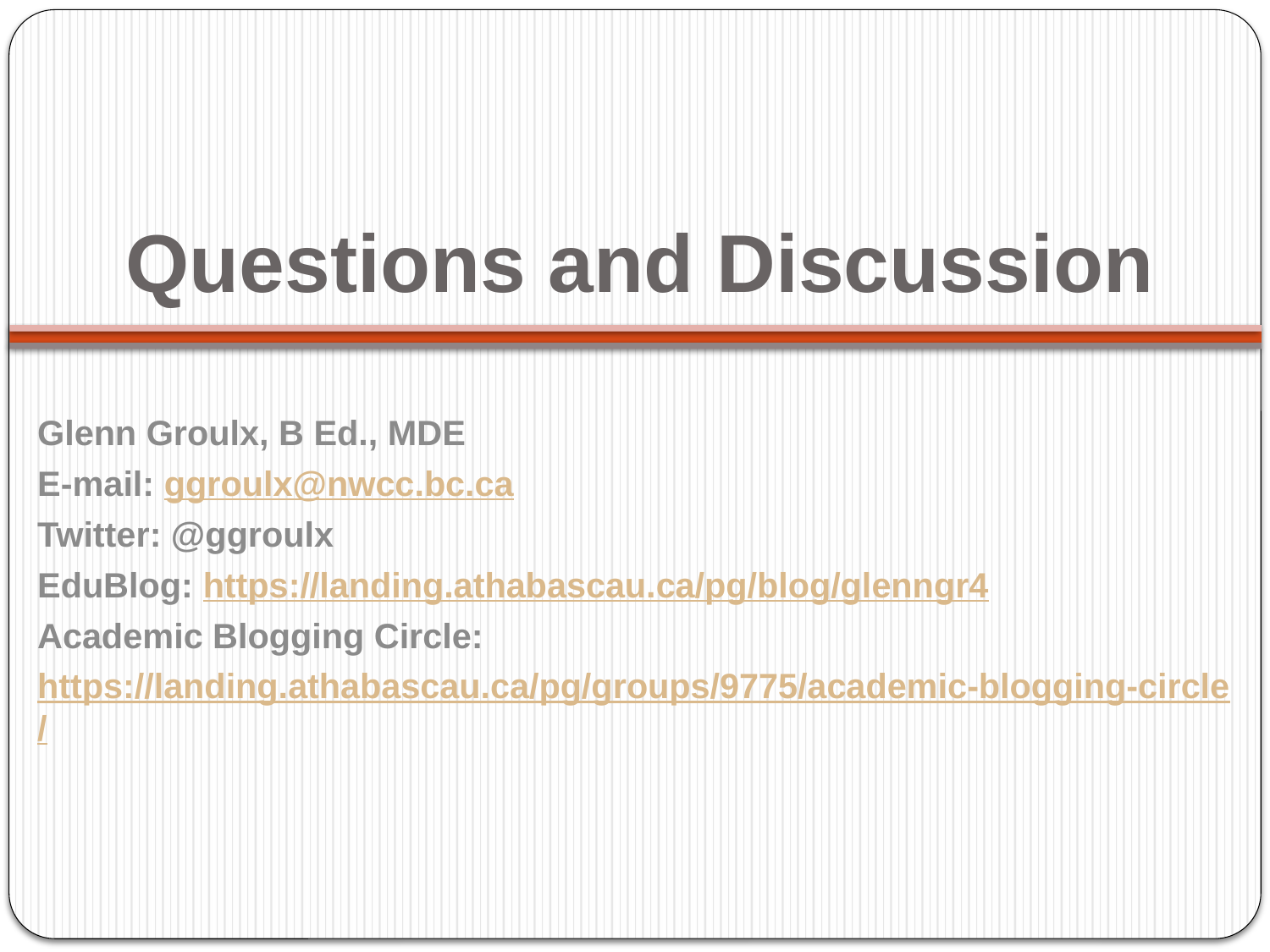

# Questions and Discussion

Glenn Groulx, B Ed., MDE
E-mail: ggroulx@nwcc.bc.ca
Twitter: @ggroulx
EduBlog: https://landing.athabascau.ca/pg/blog/glenngr4
Academic Blogging Circle:
https://landing.athabascau.ca/pg/groups/9775/academic-blogging-circle/